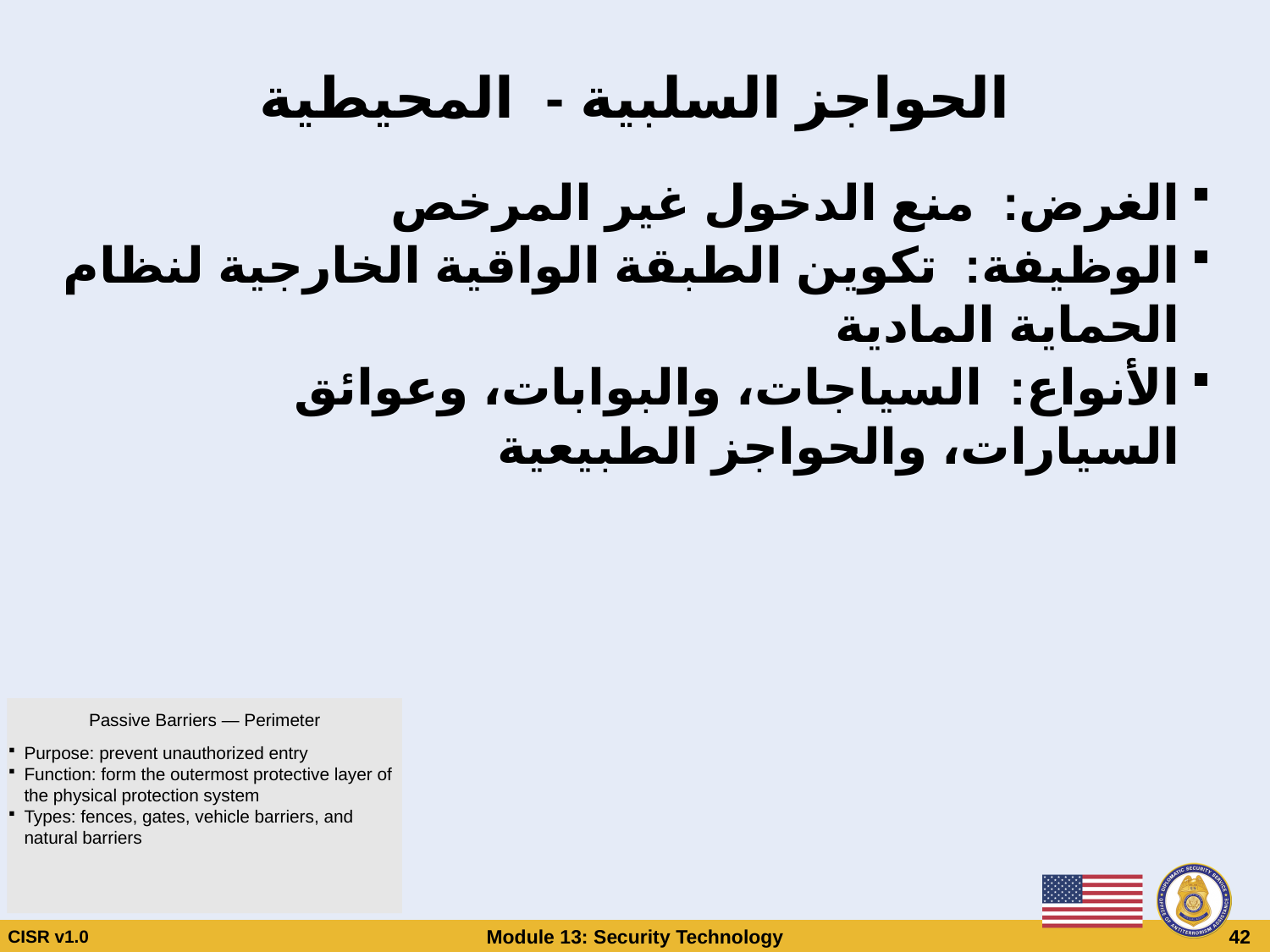

# الحواجز السلبية -  المحيطية
الغرض:  منع الدخول غير المرخص
الوظيفة:  تكوين الطبقة الواقية الخارجية لنظام الحماية المادية
الأنواع:  السياجات، والبوابات، وعوائق السيارات، والحواجز الطبيعية
Passive Barriers — Perimeter
Purpose: prevent unauthorized entry
Function: form the outermost protective layer of the physical protection system
Types: fences, gates, vehicle barriers, and natural barriers
CISR v1.0
Module 13: Security Technology
 42